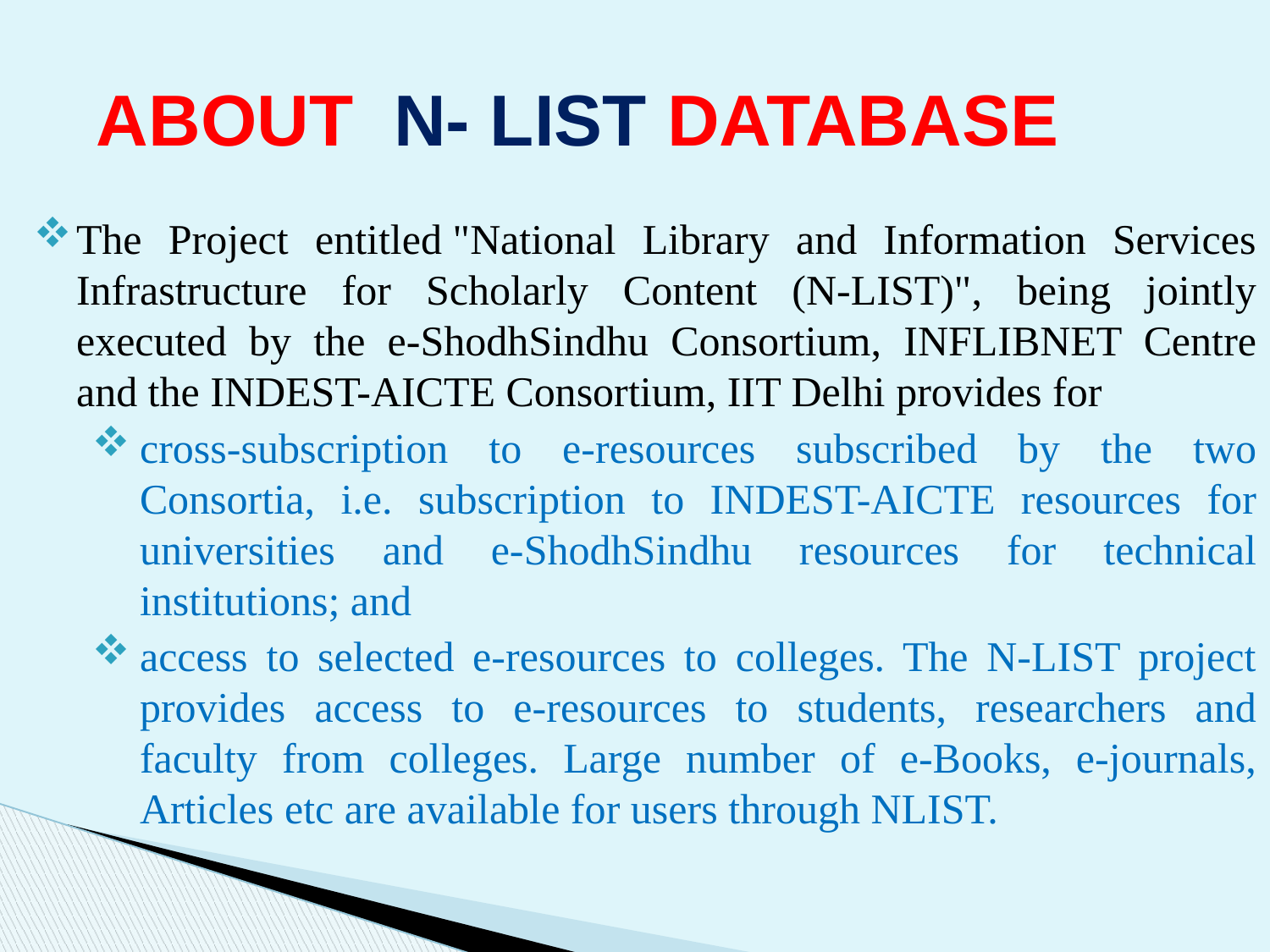

# ABOUT  N- LIST DATABASE
The Project entitled "National Library and Information Services Infrastructure for Scholarly Content (N-LIST)", being jointly executed by the e-ShodhSindhu Consortium, INFLIBNET Centre and the INDEST-AICTE Consortium, IIT Delhi provides for
cross-subscription to e-resources subscribed by the two Consortia, i.e. subscription to INDEST-AICTE resources for universities and e-ShodhSindhu resources for technical institutions; and
access to selected e-resources to colleges. The N-LIST project provides access to e-resources to students, researchers and faculty from colleges. Large number of e-Books, e-journals, Articles etc are available for users through NLIST.